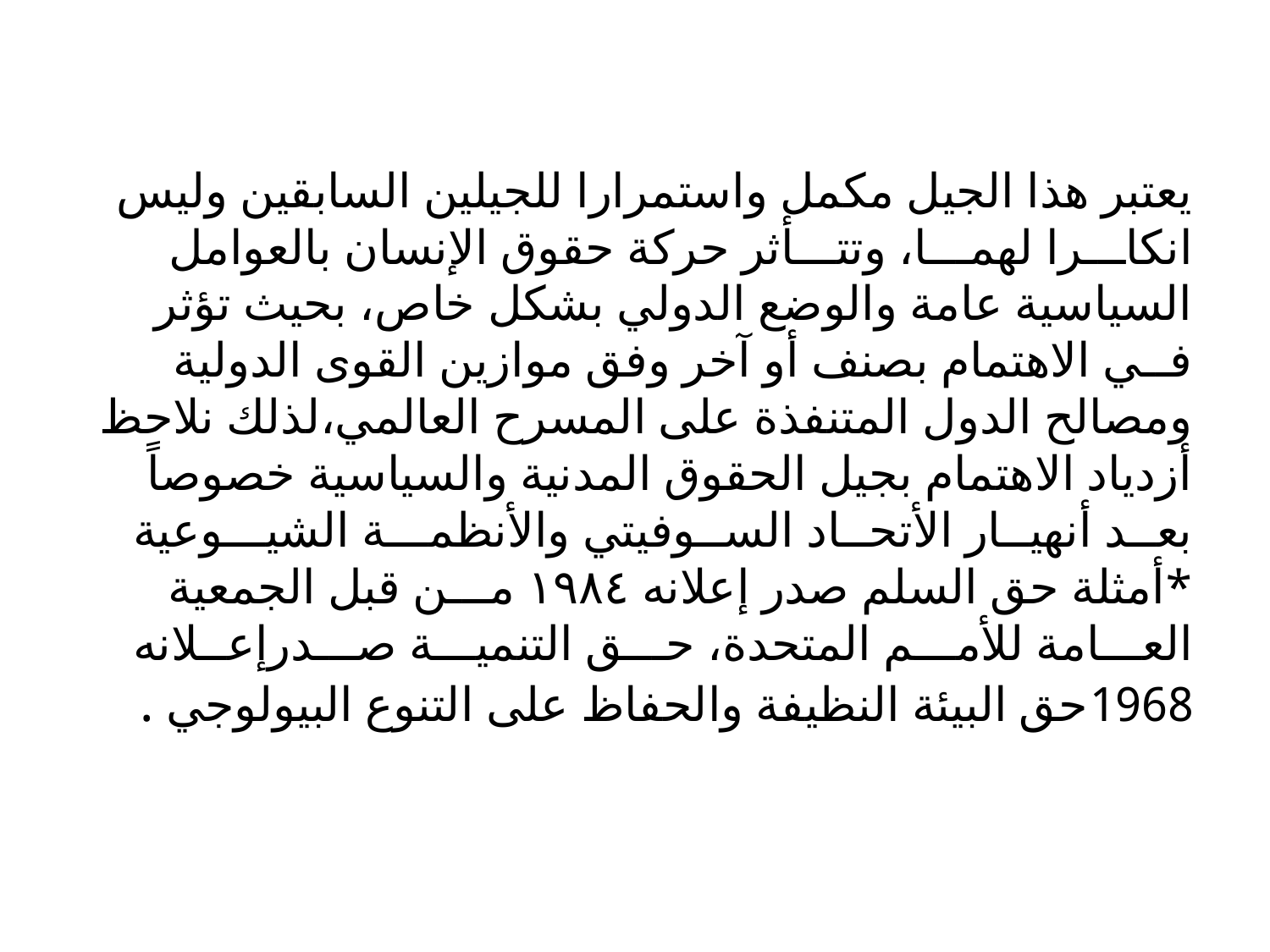

# يعتبر هذا الجيل مكمل واستمرارا للجيلين السابقين وليس انكاـــرا لهمـــا، وتتـــأثر حركة حقوق الإنسان بالعوامل السياسية عامة والوضع الدولي بشكل خاص، بحيث تؤثر فــي الاهتمام بصنف أو آخر وفق موازين القوى الدولية ومصالح الدول المتنفذة على المسرح العالمي،لذلك نلاحظ أزدياد الاهتمام بجيل الحقوق المدنية والسياسية خصوصاً بعــد أنهيــار الأتحــاد الســوفيتي والأنظمـــة الشيـــوعية *أمثلة حق السلم صدر إعلانه ١٩٨٤ مـــن قبل الجمعية العـــامة للأمـــم المتحدة، حـــق التنميـــة صـــدرإعــلانه 1968حق البيئة النظيفة والحفاظ على التنوع البيولوجي .